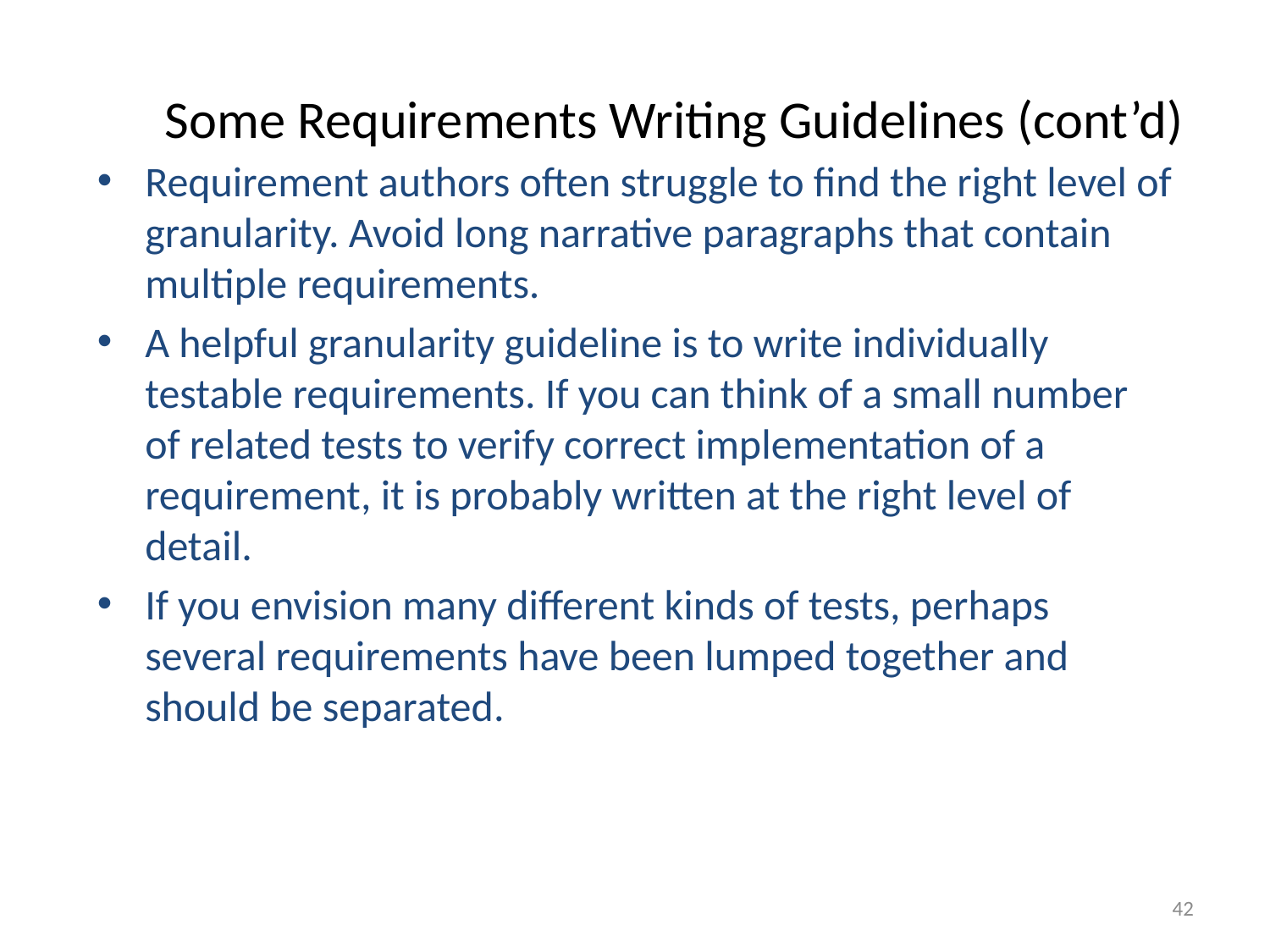

# Some Requirements Writing Guidelines (cont’d)
Requirement authors often struggle to find the right level of granularity. Avoid long narrative paragraphs that contain multiple requirements.
A helpful granularity guideline is to write individually testable requirements. If you can think of a small number of related tests to verify correct implementation of a requirement, it is probably written at the right level of detail.
If you envision many different kinds of tests, perhaps several requirements have been lumped together and should be separated.
42